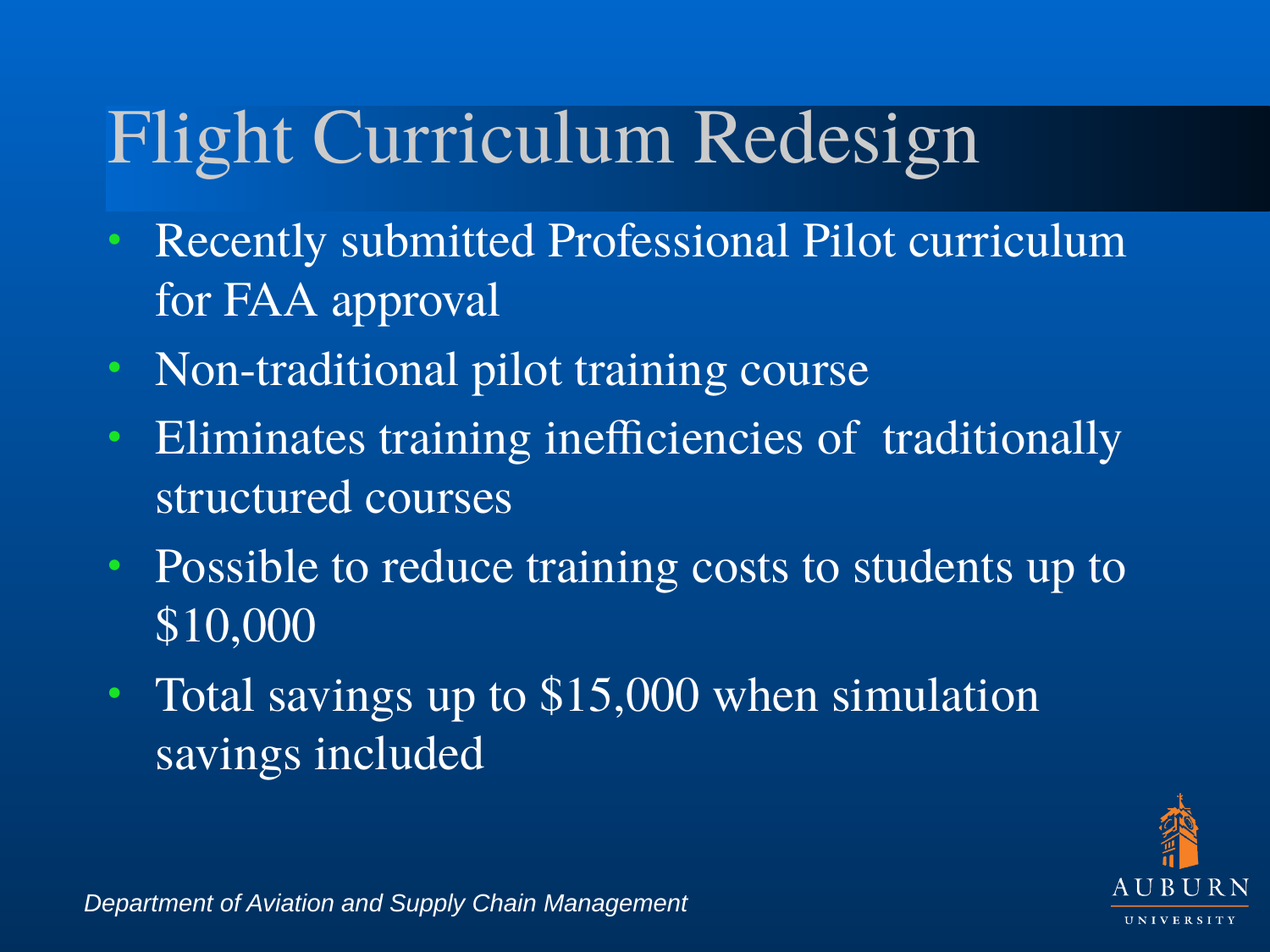

# Flight Curriculum Redesign
Recently submitted Professional Pilot curriculum for FAA approval
Non-traditional pilot training course
Eliminates training inefficiencies of  traditionally structured courses
Possible to reduce training costs to students up to $10,000
Total savings up to $15,000 when simulation savings included